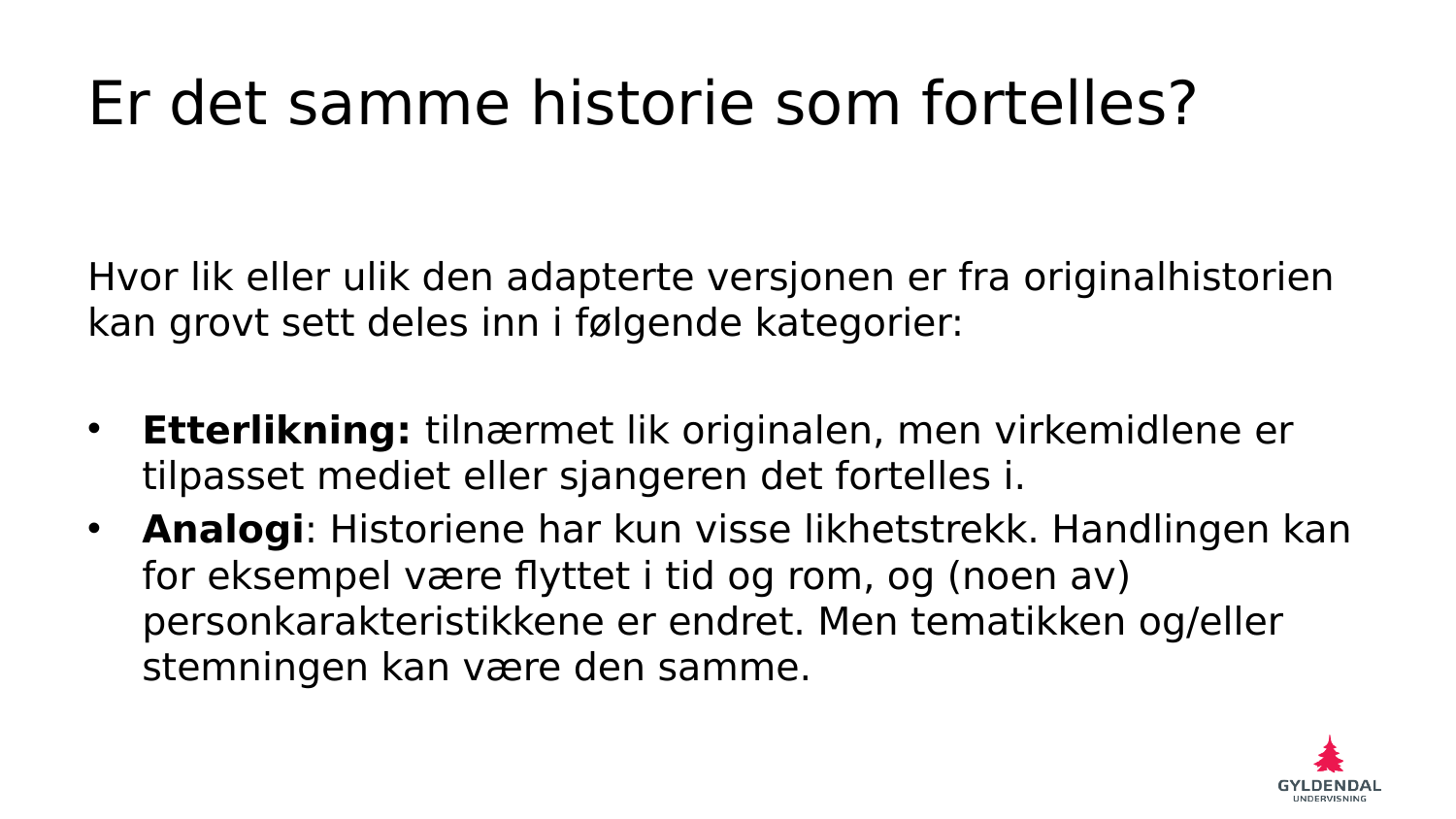

# Er det samme historie som fortelles?

Hvor lik eller ulik den adapterte versjonen er fra originalhistorien kan grovt sett deles inn i følgende kategorier:

Etterlikning: tilnærmet lik originalen, men virkemidlene er tilpasset mediet eller sjangeren det fortelles i.
Analogi: Historiene har kun visse likhetstrekk. Handlingen kan for eksempel være flyttet i tid og rom, og (noen av) personkarakteristikkene er endret. Men tematikken og/eller stemningen kan være den samme.